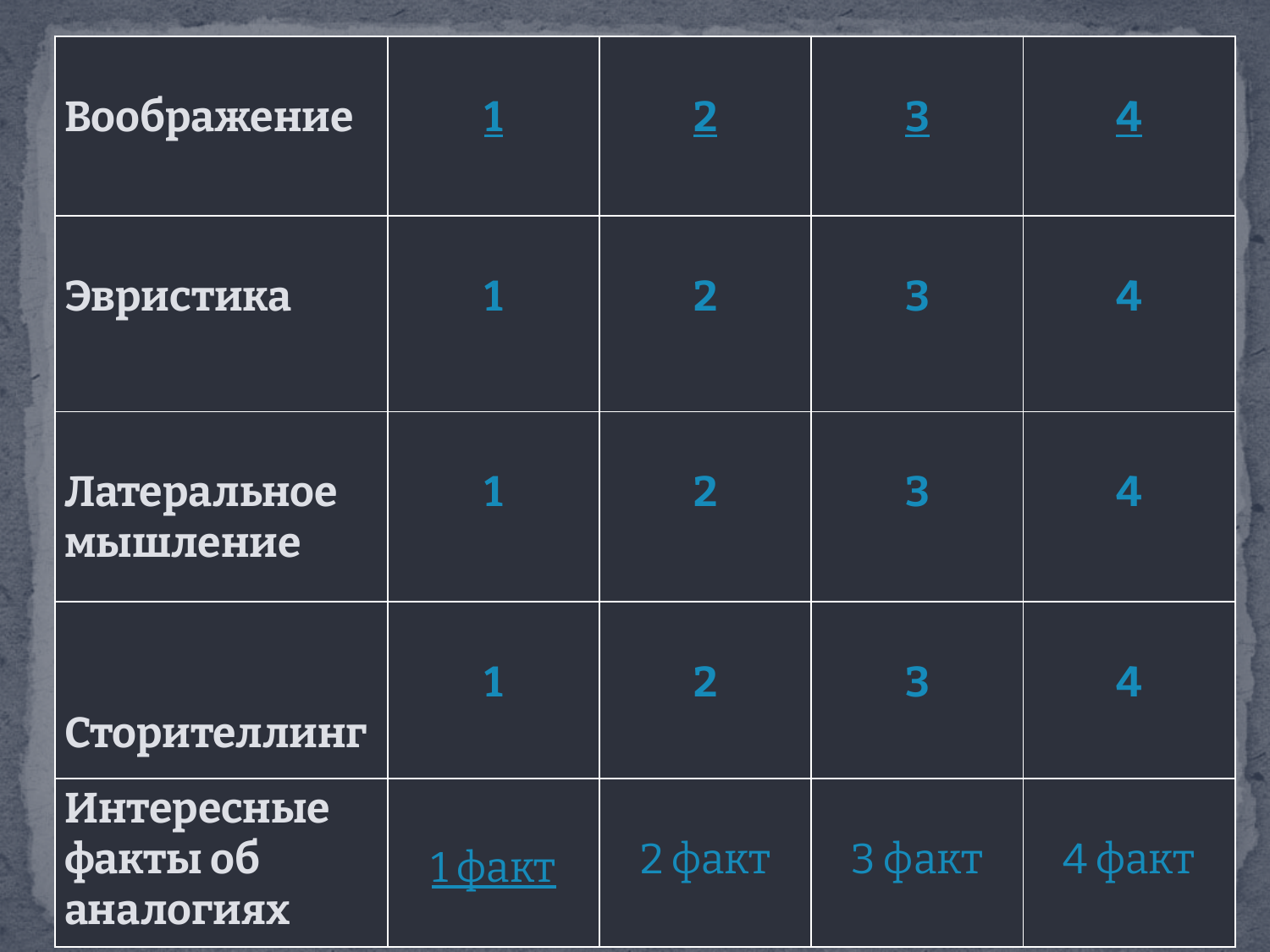

| Воображение | 1 | 2 | 3 | 4 |
| --- | --- | --- | --- | --- |
| Эвристика | 1 | 2 | 3 | 4 |
| Латеральное мышление | 1 | 2 | 3 | 4 |
| Сторителлинг | 1 | 2 | 3 | 4 |
| Интересные факты об аналогиях | 1 факт | 2 факт | 3 факт | 4 факт |